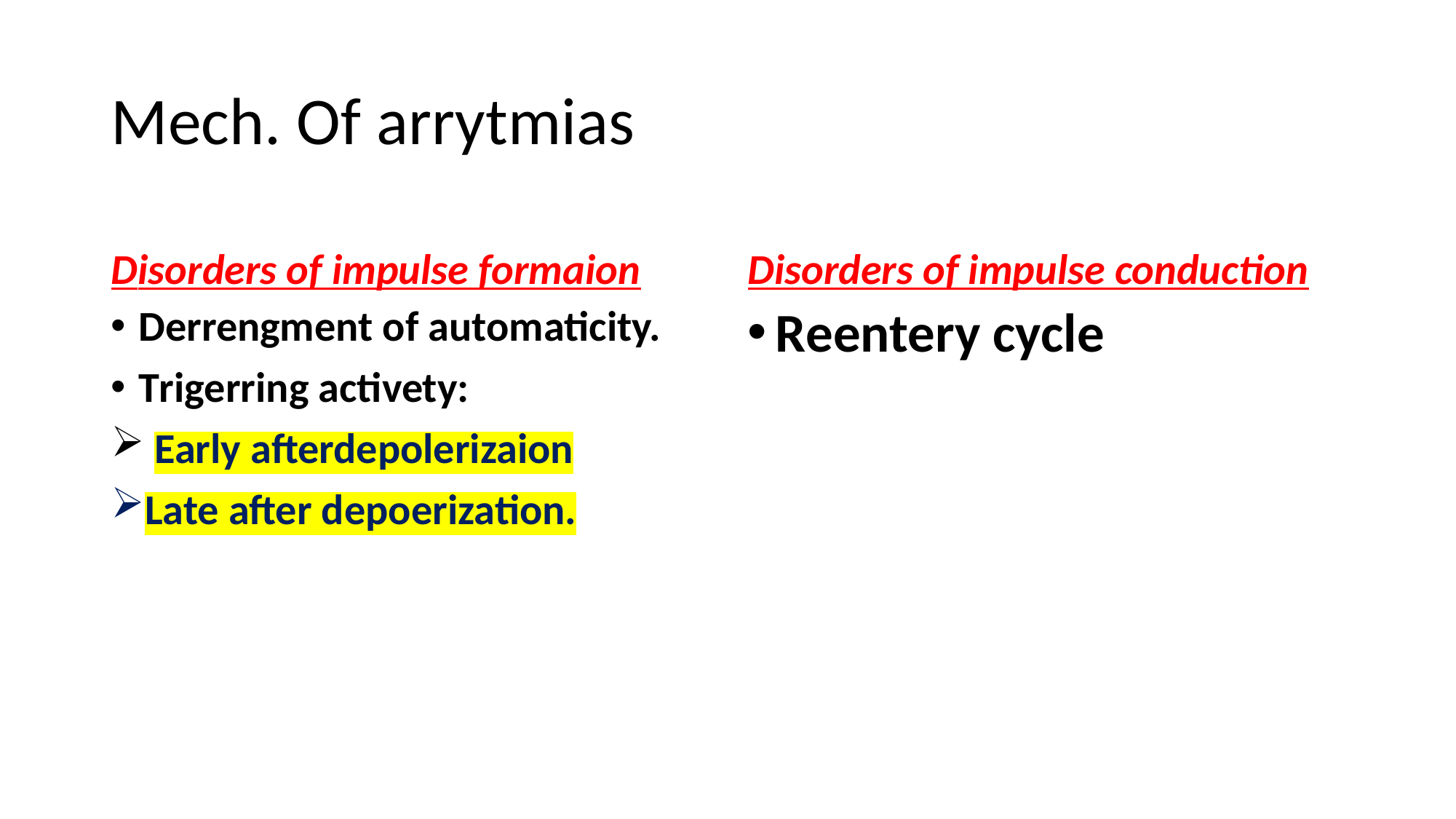

# Mech. Of arrytmias
Disorders of impulse formaion
Disorders of impulse conduction
Derrengment of automaticity.
Trigerring activety:
 Early afterdepolerizaion
Late after depoerization.
Reentery cycle